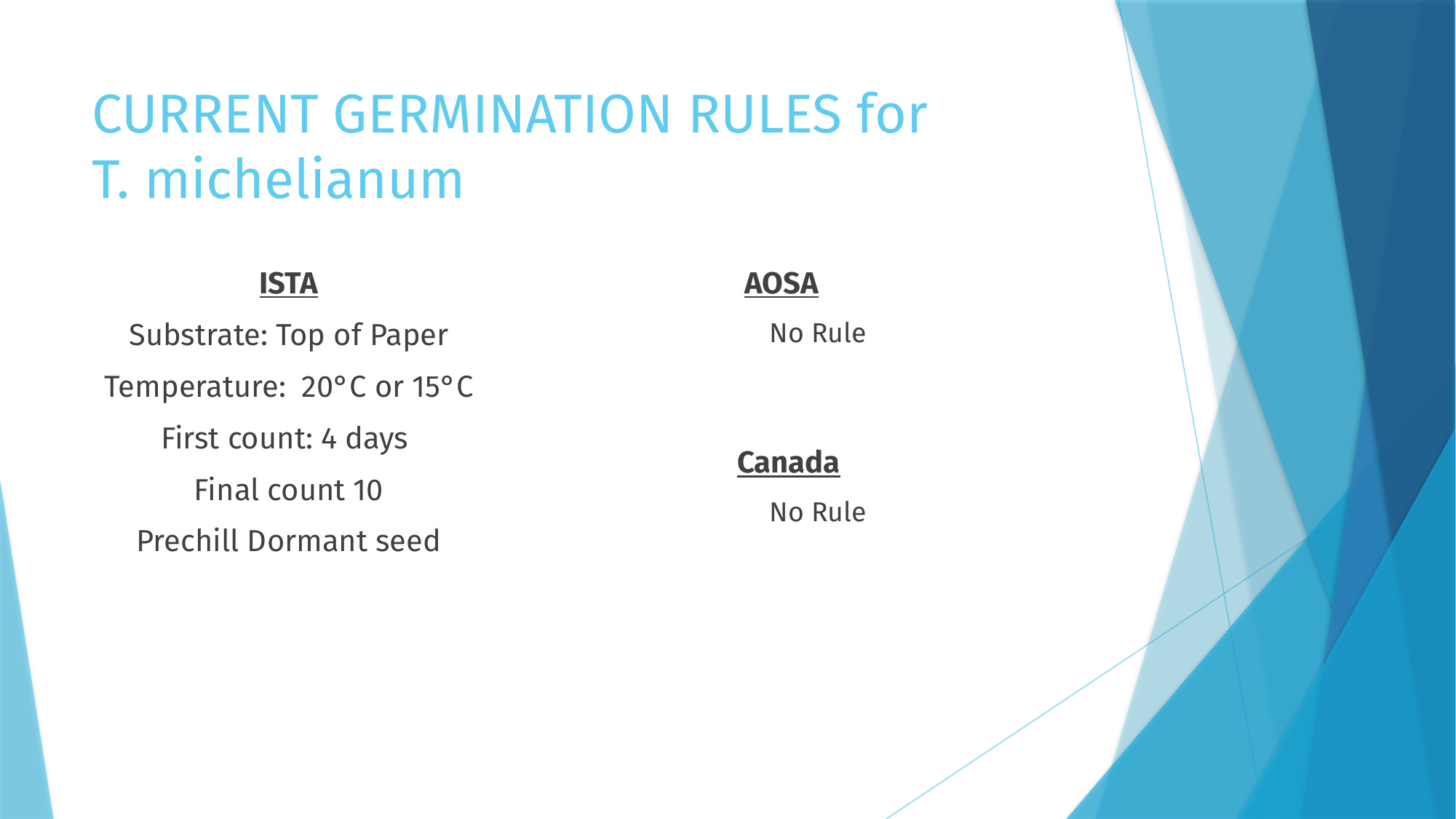

# CURRENT GERMINATION RULES for T. michelianum
ISTA
Substrate: Top of Paper
Temperature:  20°C or 15°C
First count: 4 days
Final count 10
Prechill Dormant seed

                 AOSA
No Rule
                Canada
No Rule